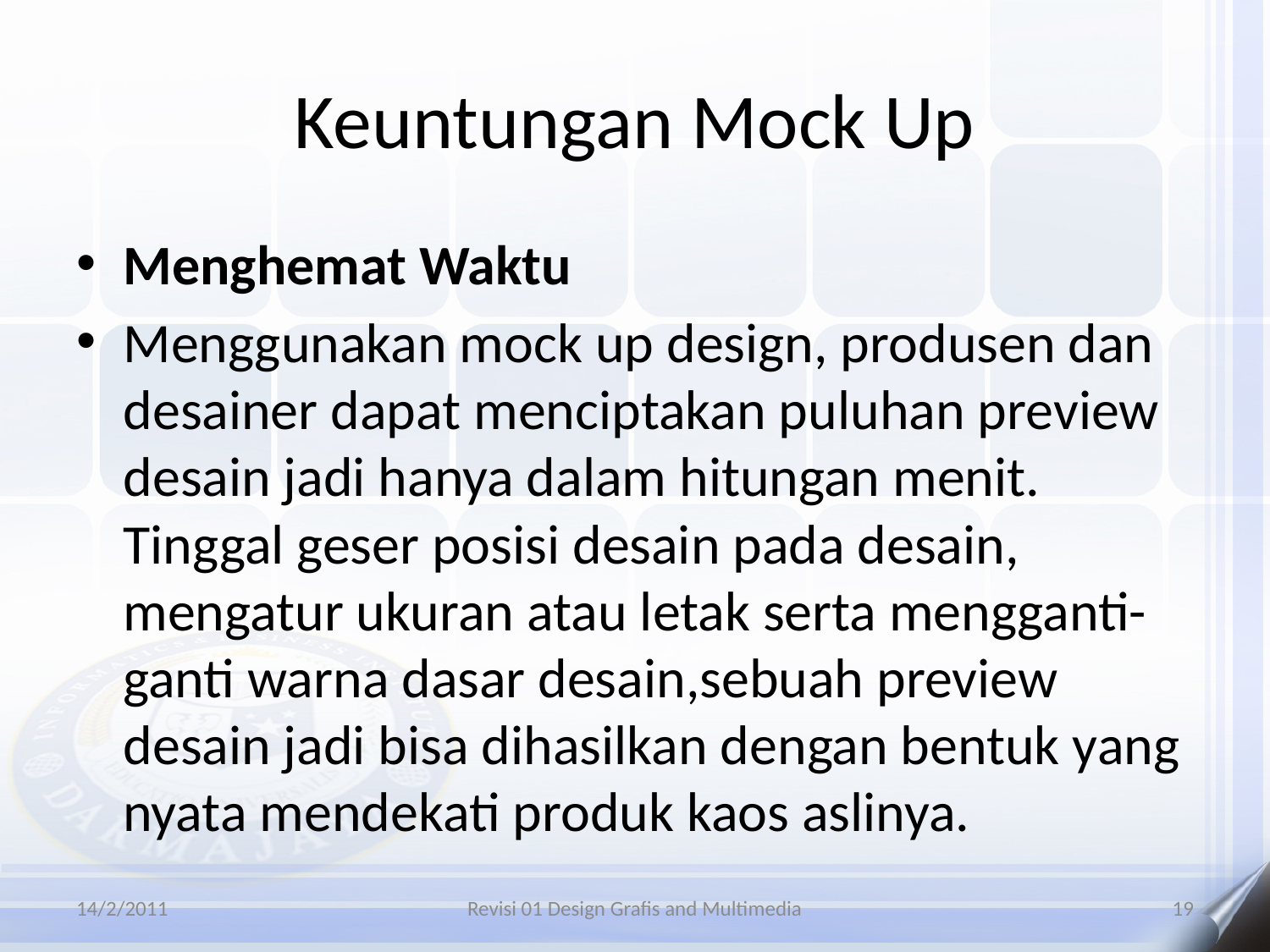

# Keuntungan Mock Up
Menghemat Waktu
Menggunakan mock up design, produsen dan desainer dapat menciptakan puluhan preview desain jadi hanya dalam hitungan menit. Tinggal geser posisi desain pada desain, mengatur ukuran atau letak serta mengganti-ganti warna dasar desain,sebuah preview desain jadi bisa dihasilkan dengan bentuk yang nyata mendekati produk kaos aslinya.
14/2/2011
Revisi 01 Design Grafis and Multimedia
19